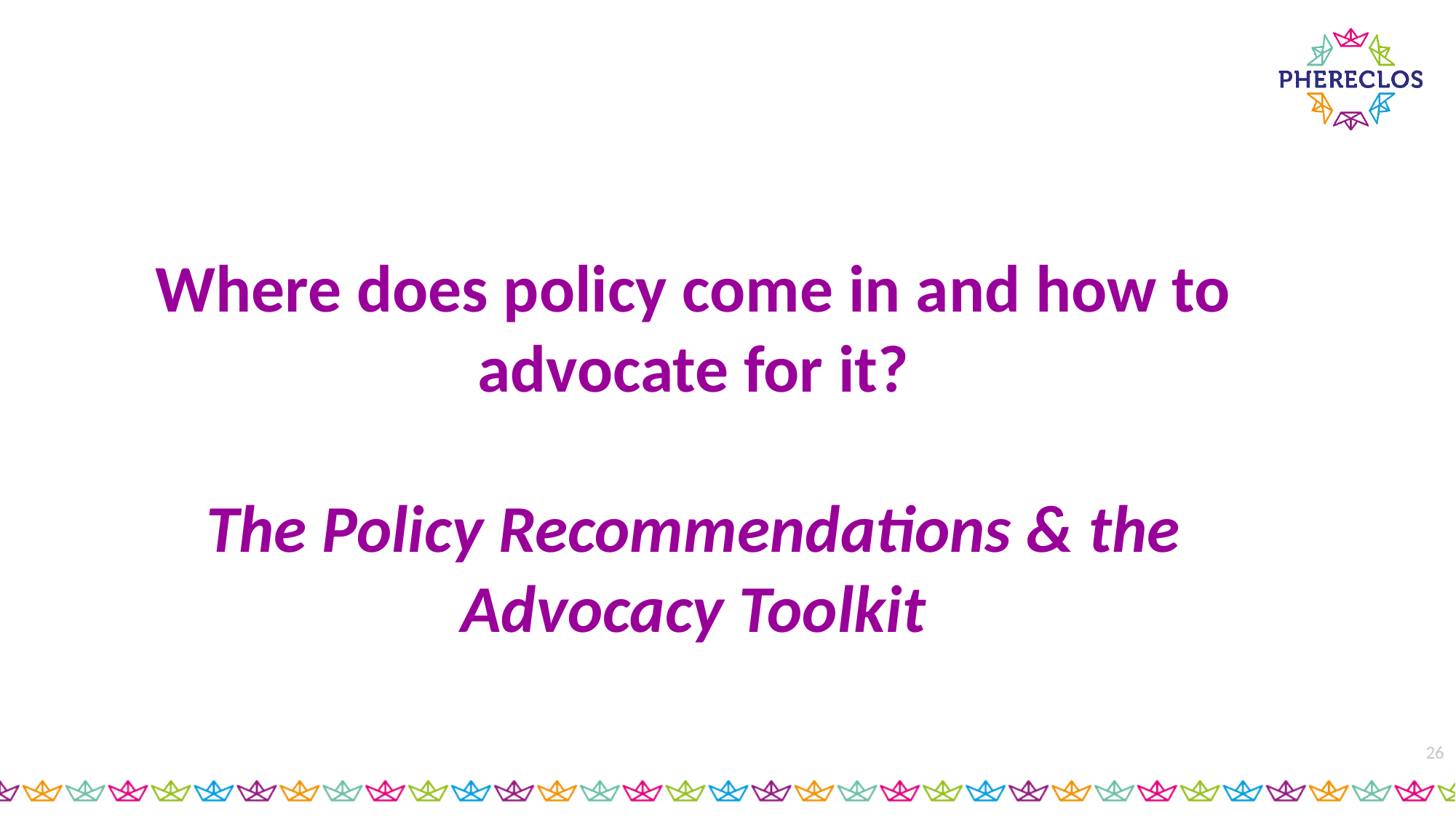

#

Where does policy come in and how to advocate for it?

The Policy Recommendations & the Advocacy Toolkit

26